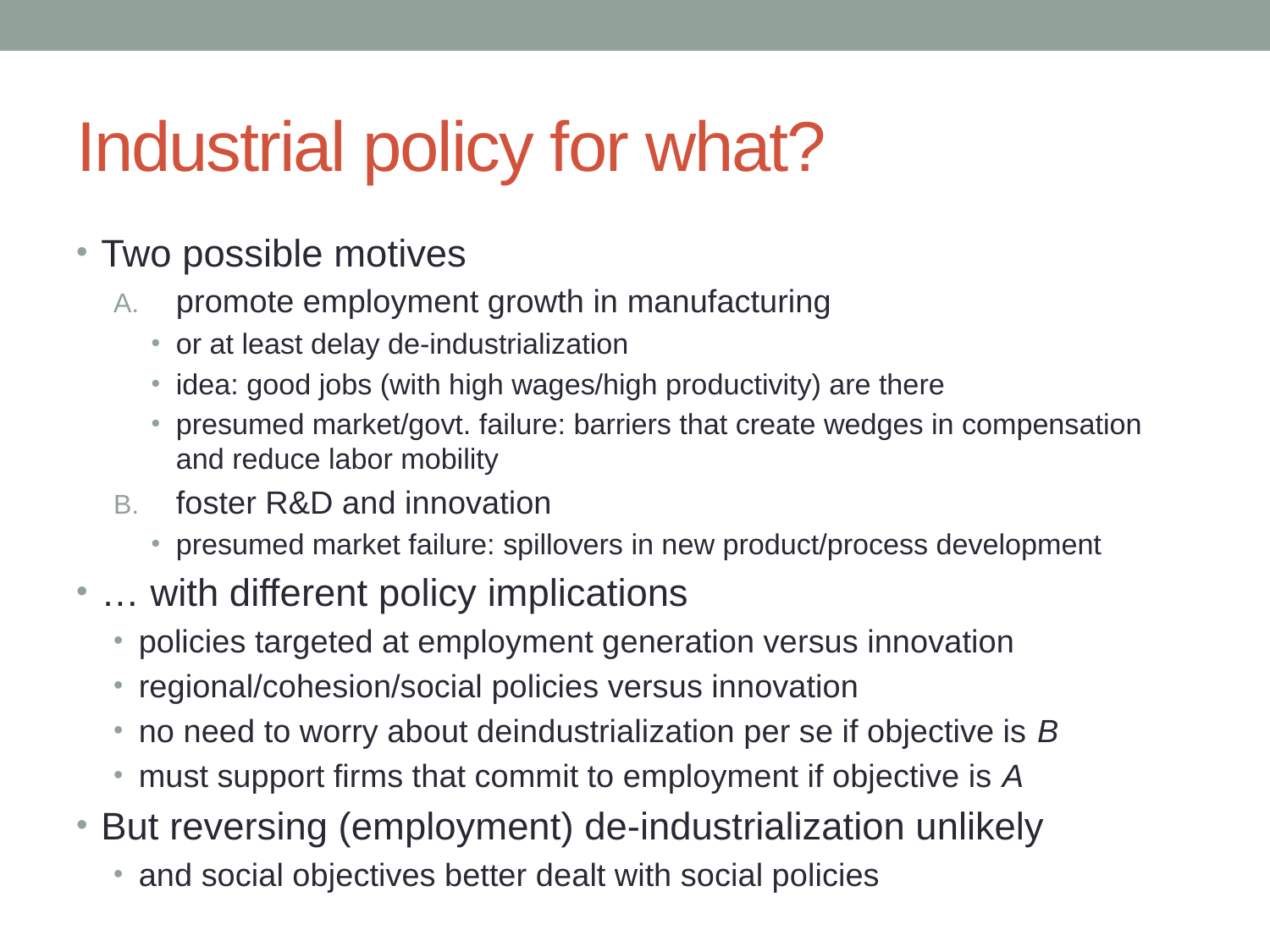

# Industrial policy for what?
Two possible motives
promote employment growth in manufacturing
or at least delay de-industrialization
idea: good jobs (with high wages/high productivity) are there
presumed market/govt. failure: barriers that create wedges in compensation and reduce labor mobility
foster R&D and innovation
presumed market failure: spillovers in new product/process development
… with different policy implications
policies targeted at employment generation versus innovation
regional/cohesion/social policies versus innovation
no need to worry about deindustrialization per se if objective is B
must support firms that commit to employment if objective is A
But reversing (employment) de-industrialization unlikely
and social objectives better dealt with social policies